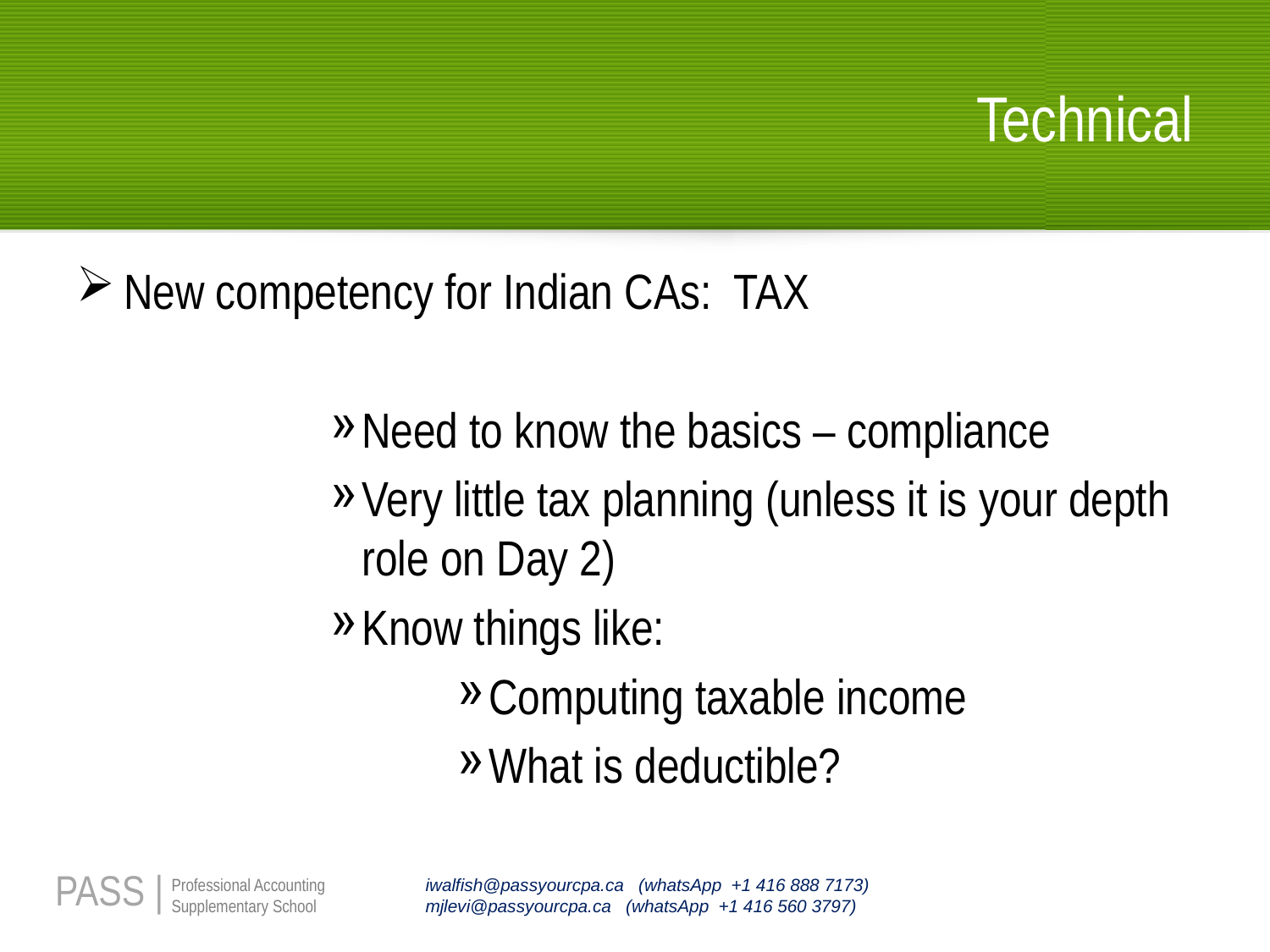

# Technical
New competency for Indian CAs:  TAX

Need to know the basics – compliance
Very little tax planning (unless it is your depth role on Day 2)
Know things like:
Computing taxable income
What is deductible?